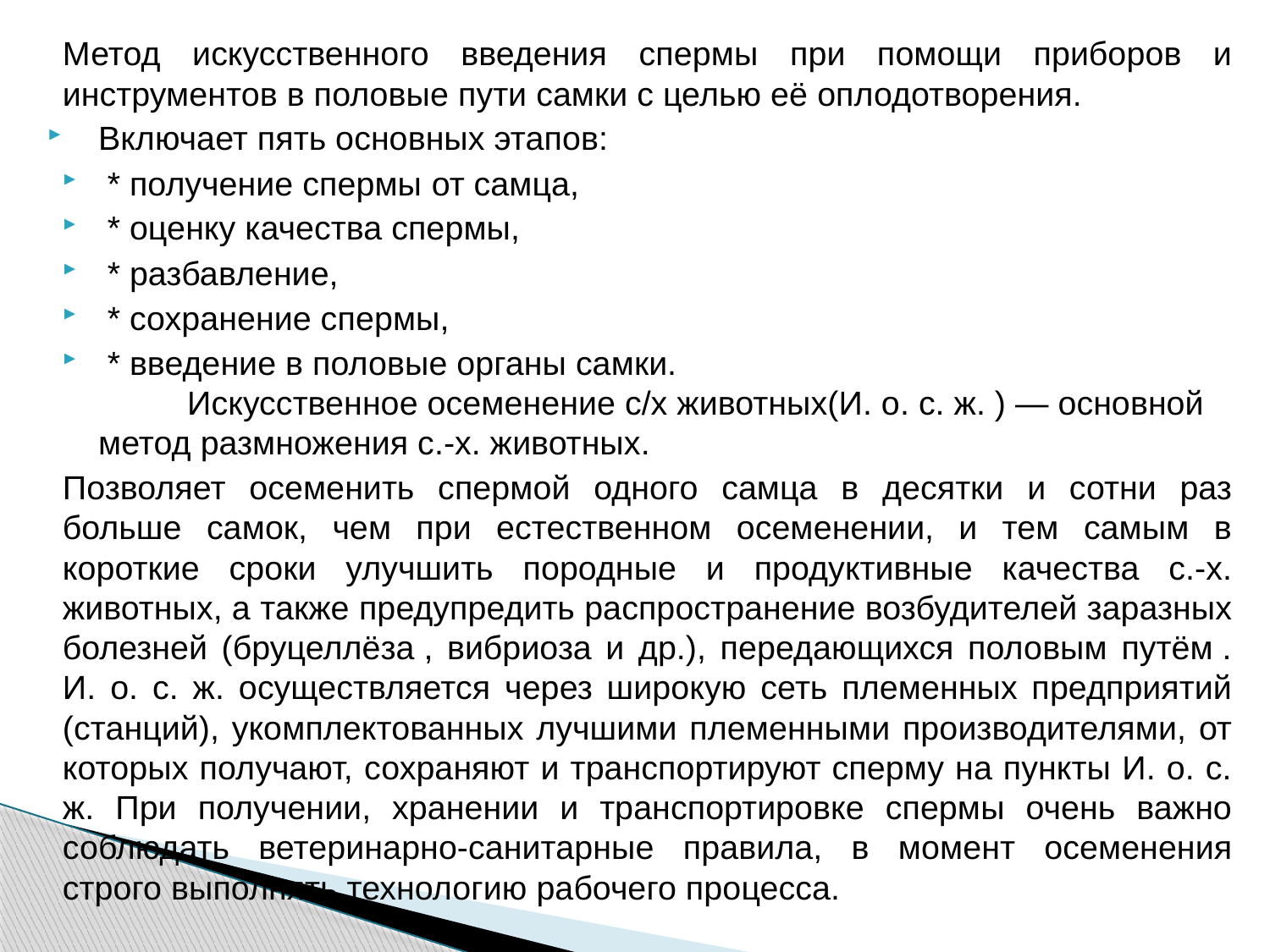

Метод искусственного введения спермы при помощи приборов и инструментов в половые пути самки с целью её оплодотворения.
	Включает пять основных этапов:
 * получение спермы от самца,
 * оценку качества спермы,
 * разбавление,
 * сохранение спермы,
 * введение в половые органы самки.
 	Искусственное осеменение с/х животных(И. о. с. ж. ) — основной метод размножения с.-х. животных.
	Позволяет осеменить спермой одного самца в десятки и сотни раз больше самок, чем при естественном осеменении, и тем самым в короткие сроки улучшить породные и продуктивные качества с.-х. животных, а также предупредить распространение возбудителей заразных болезней (бруцеллёза , вибриоза и др.), передающихся половым путём . И. о. с. ж. осуществляется через широкую сеть племенных предприятий (станций), укомплектованных лучшими племенными производителями, от которых получают, сохраняют и транспортируют сперму на пункты И. о. с. ж. При получении, хранении и транспортировке спермы очень важно соблюдать ветеринарно-санитарные правила, в момент осеменения строго выполнять технологию рабочего процесса.